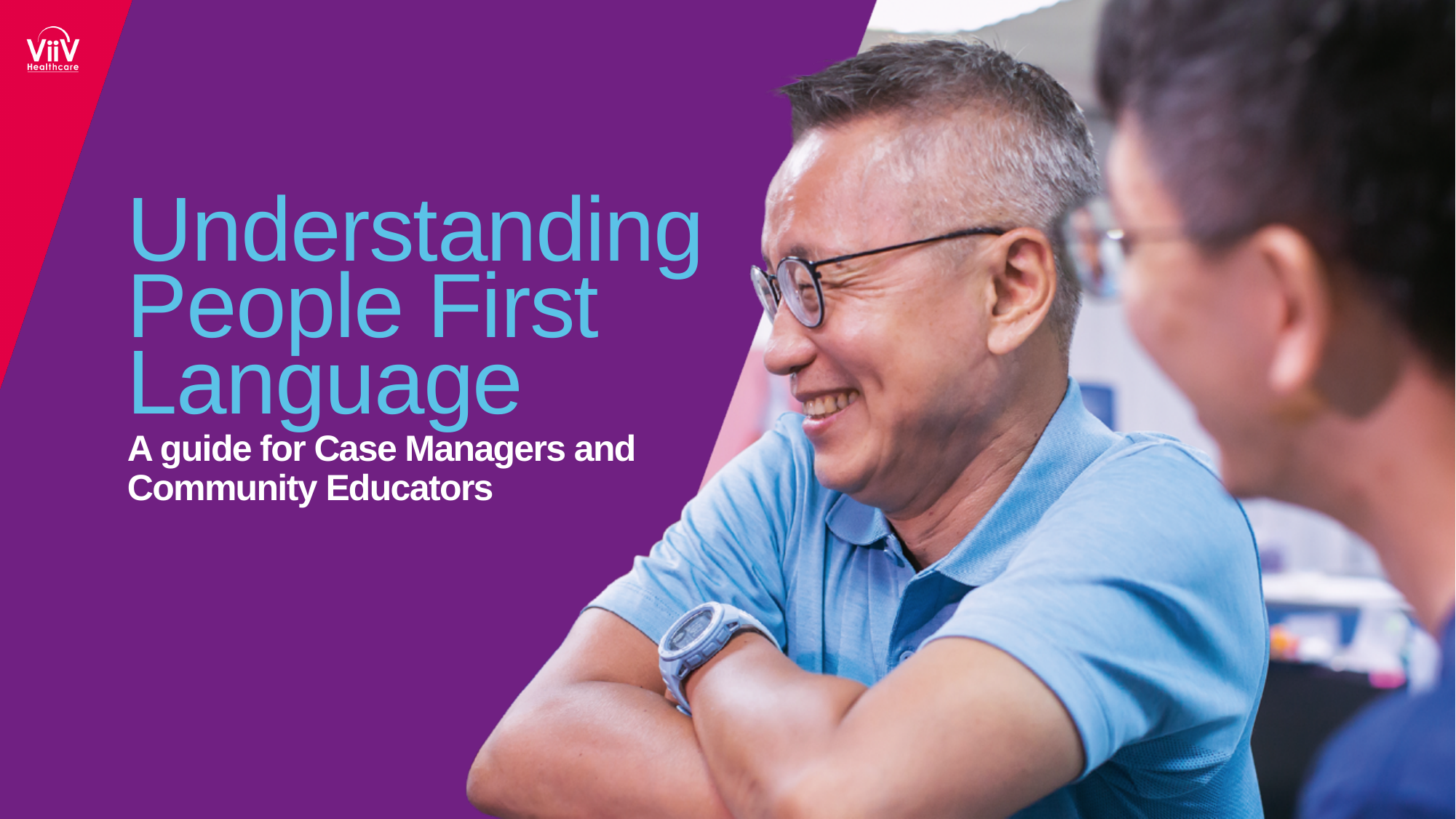

Understanding People First Language
A guide for Case Managers and Community Educators